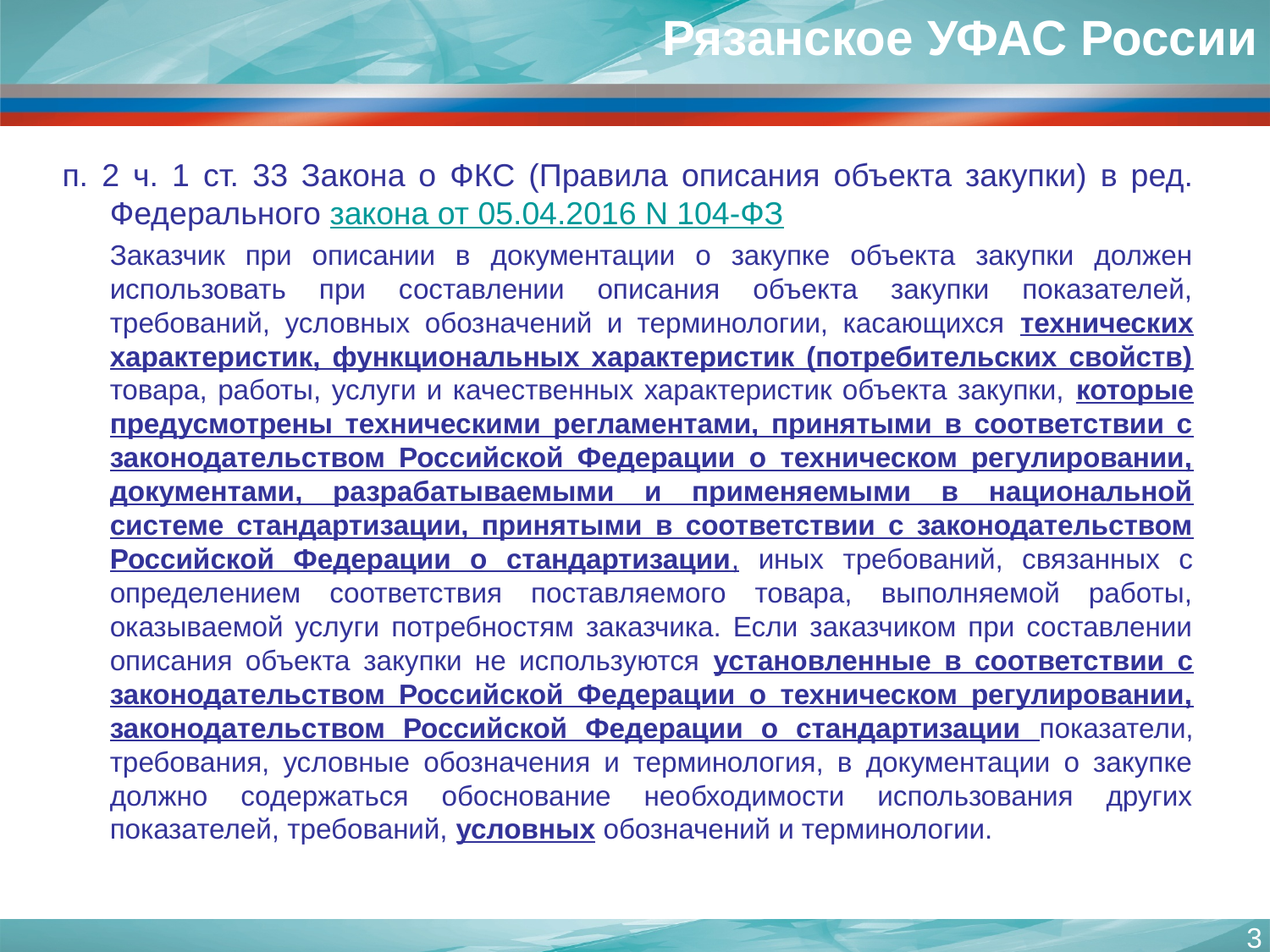

# Рязанское УФАС России
п. 2 ч. 1 ст. 33 Закона о ФКС (Правила описания объекта закупки) в ред. Федерального закона от 05.04.2016 N 104-ФЗ
	Заказчик при описании в документации о закупке объекта закупки должен использовать при составлении описания объекта закупки показателей, требований, условных обозначений и терминологии, касающихся технических характеристик, функциональных характеристик (потребительских свойств) товара, работы, услуги и качественных характеристик объекта закупки, которые предусмотрены техническими регламентами, принятыми в соответствии с законодательством Российской Федерации о техническом регулировании, документами, разрабатываемыми и применяемыми в национальной системе стандартизации, принятыми в соответствии с законодательством Российской Федерации о стандартизации, иных требований, связанных с определением соответствия поставляемого товара, выполняемой работы, оказываемой услуги потребностям заказчика. Если заказчиком при составлении описания объекта закупки не используются установленные в соответствии с законодательством Российской Федерации о техническом регулировании, законодательством Российской Федерации о стандартизации показатели, требования, условные обозначения и терминология, в документации о закупке должно содержаться обоснование необходимости использования других показателей, требований, условных обозначений и терминологии.

3